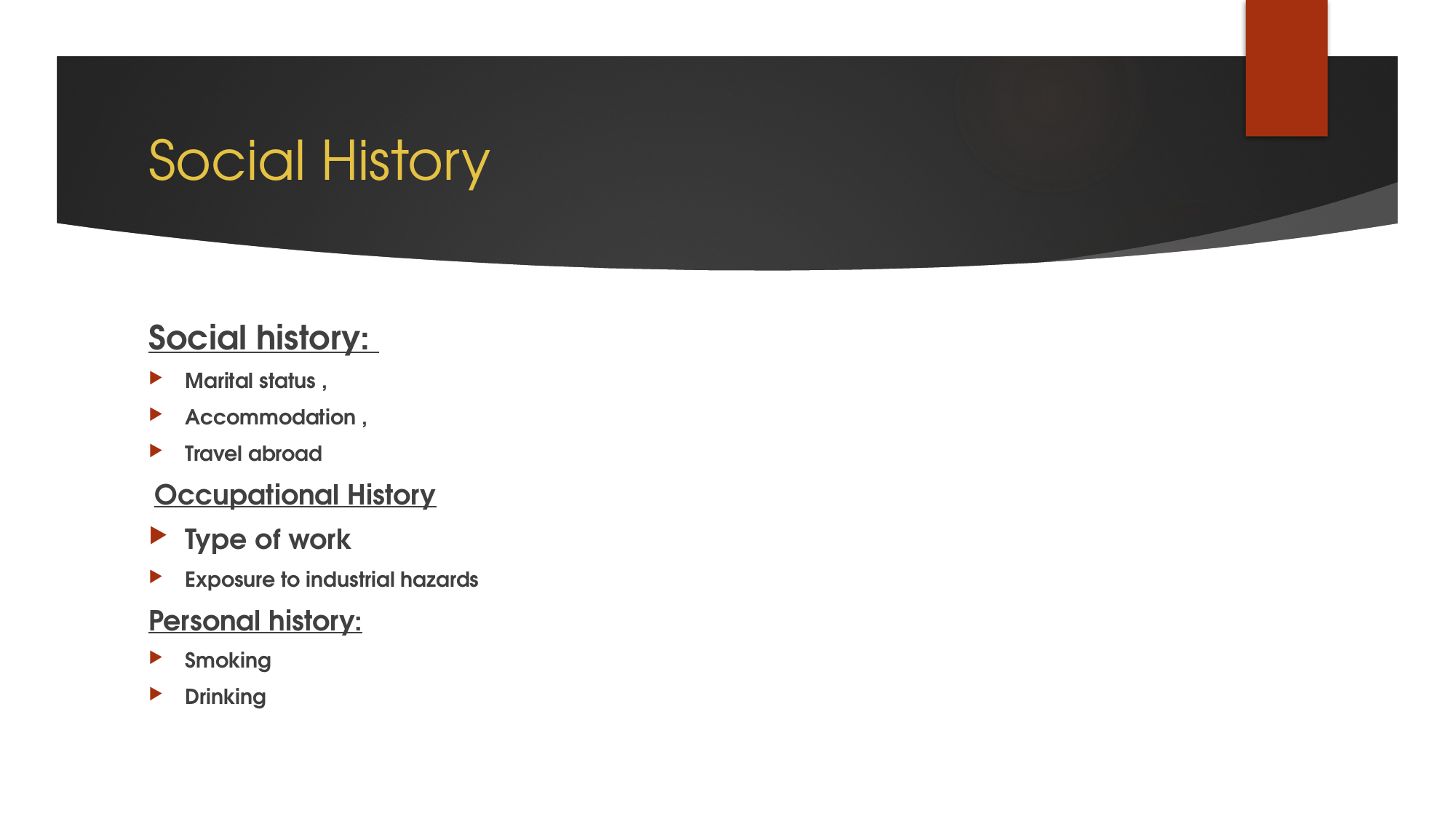

# Social History
Social history:
Marital status ,
Accommodation ,
Travel abroad
 Occupational History
Type of work
Exposure to industrial hazards
Personal history:
Smoking
Drinking